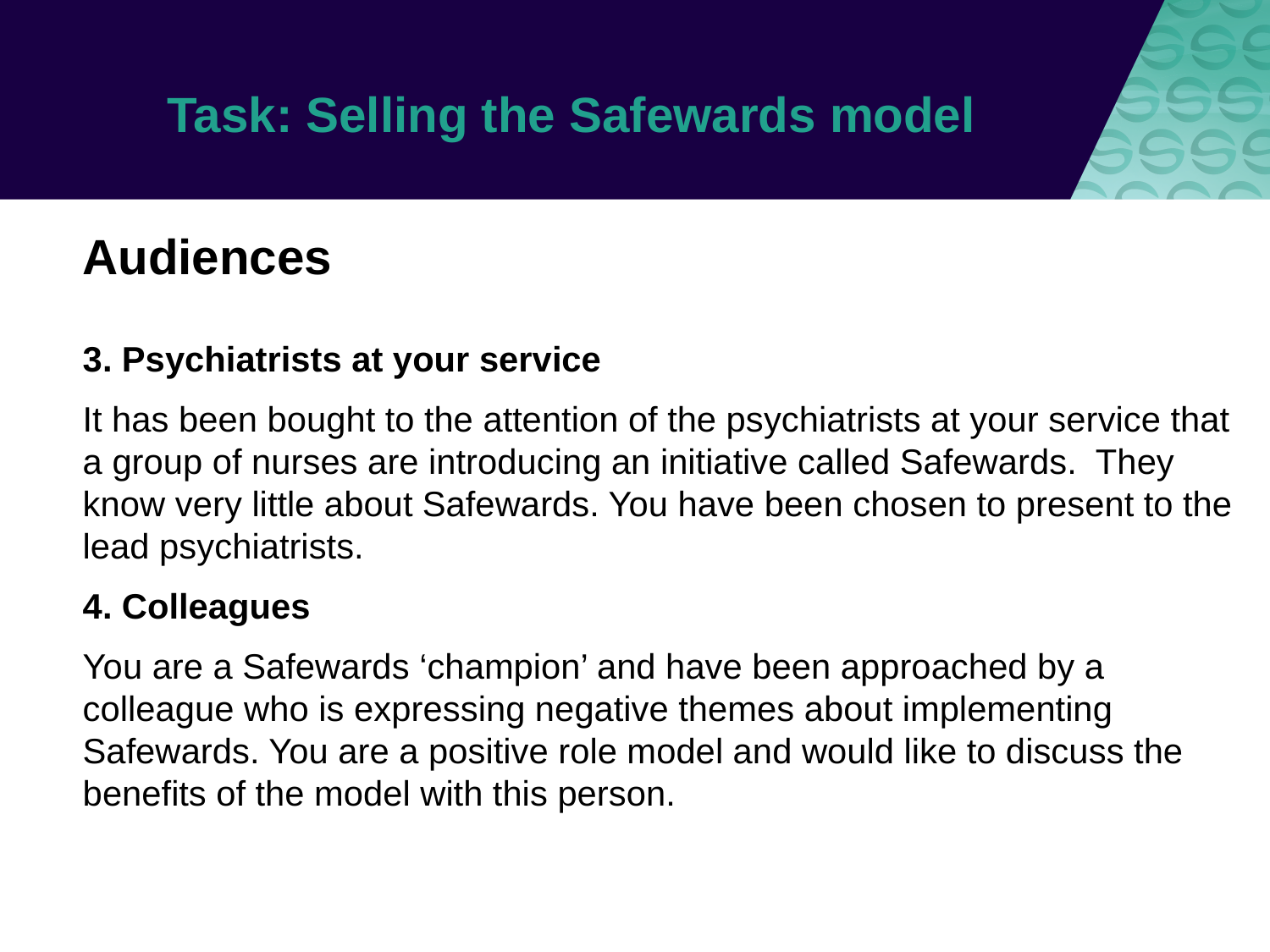

# Task: Selling the Safewards model
Audiences

3. Psychiatrists at your service
It has been bought to the attention of the psychiatrists at your service that a group of nurses are introducing an initiative called Safewards.  They know very little about Safewards. You have been chosen to present to the lead psychiatrists.
4. Colleagues
You are a Safewards ‘champion’ and have been approached by a colleague who is expressing negative themes about implementing Safewards. You are a positive role model and would like to discuss the benefits of the model with this person.